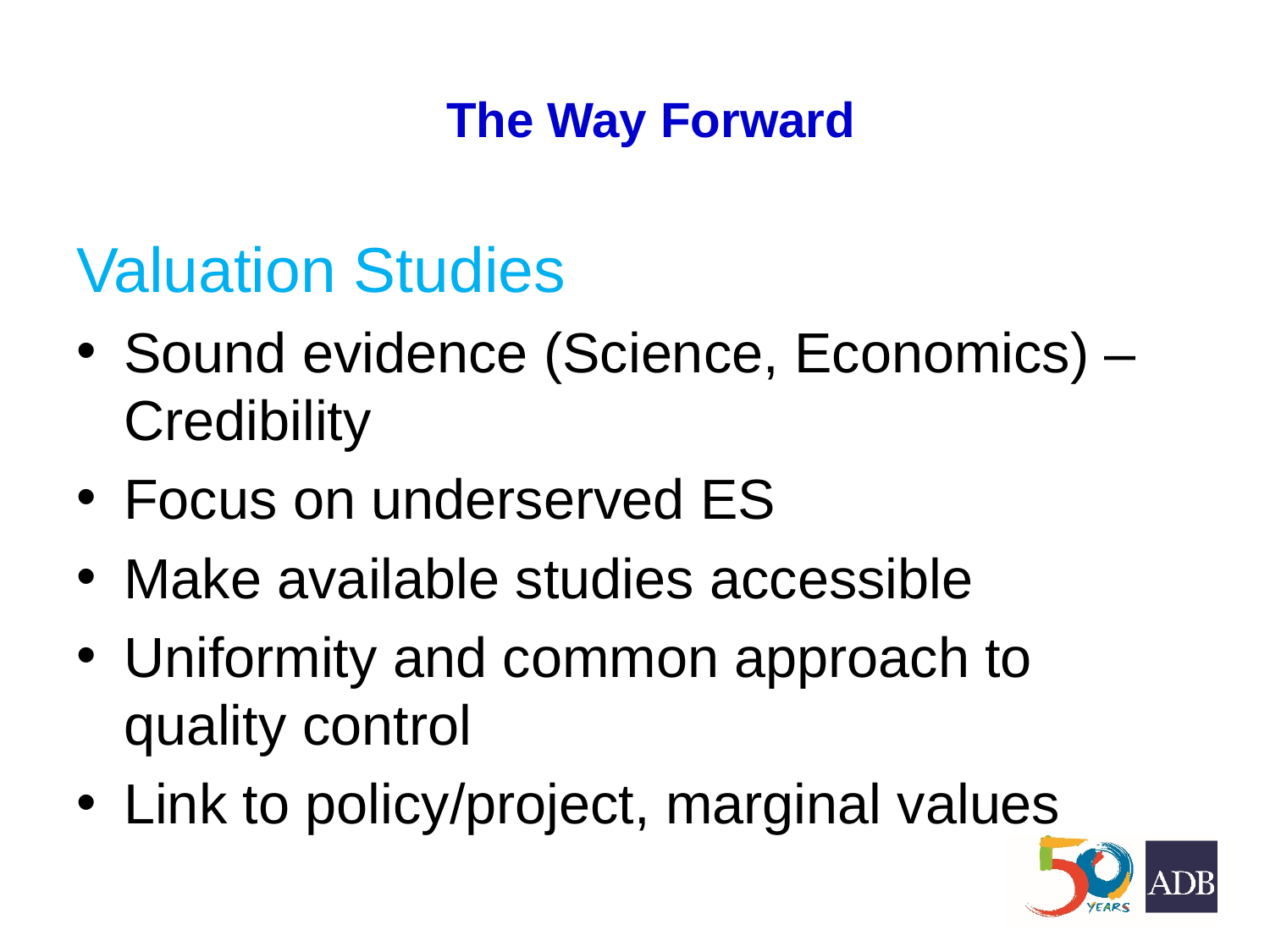

# The Way Forward
Valuation Studies
Sound evidence (Science, Economics) –Credibility
Focus on underserved ES
Make available studies accessible
Uniformity and common approach to quality control
Link to policy/project, marginal values